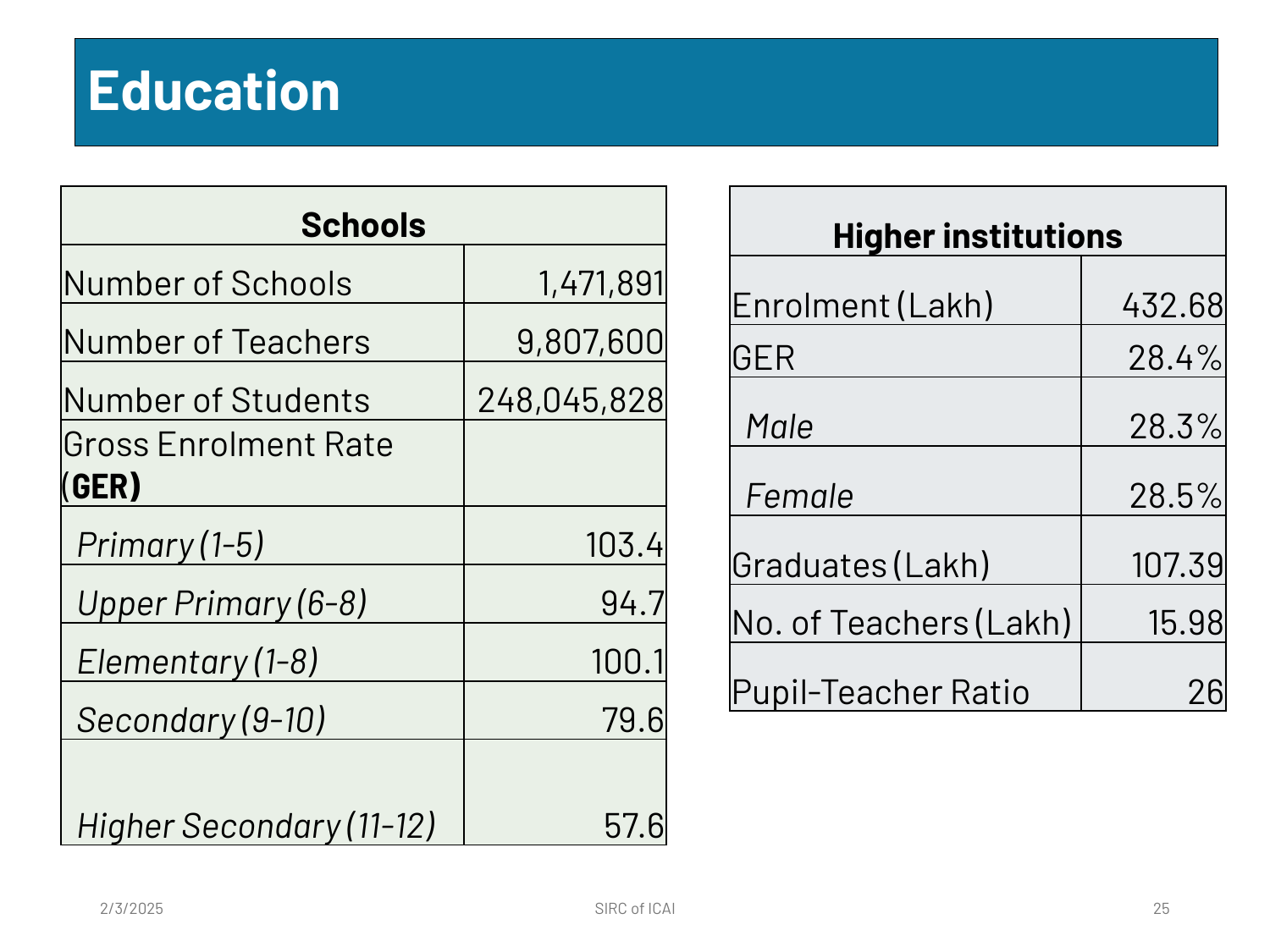

# Education
| Schools |  |
| --- | --- |
| Number of Schools | 1,471,891 |
| Number of Teachers | 9,807,600 |
| Number of Students | 248,045,828 |
| Gross Enrolment Rate (GER) |  |
| Primary (1-5) | 103.4 |
| Upper Primary (6-8) | 94.7 |
| Elementary (1-8) | 100.1 |
| Secondary (9-10) | 79.6 |
| Higher Secondary (11-12) | 57.6 |
| Higher institutions |  |
| --- | --- |
| Enrolment (Lakh) | 432.68 |
| GER | 28.4% |
| Male | 28.3% |
| Female | 28.5% |
| Graduates (Lakh) | 107.39 |
| No. of Teachers (Lakh) | 15.98 |
| Pupil-Teacher Ratio | 26 |
2/3/2025
SIRC of ICAI
25